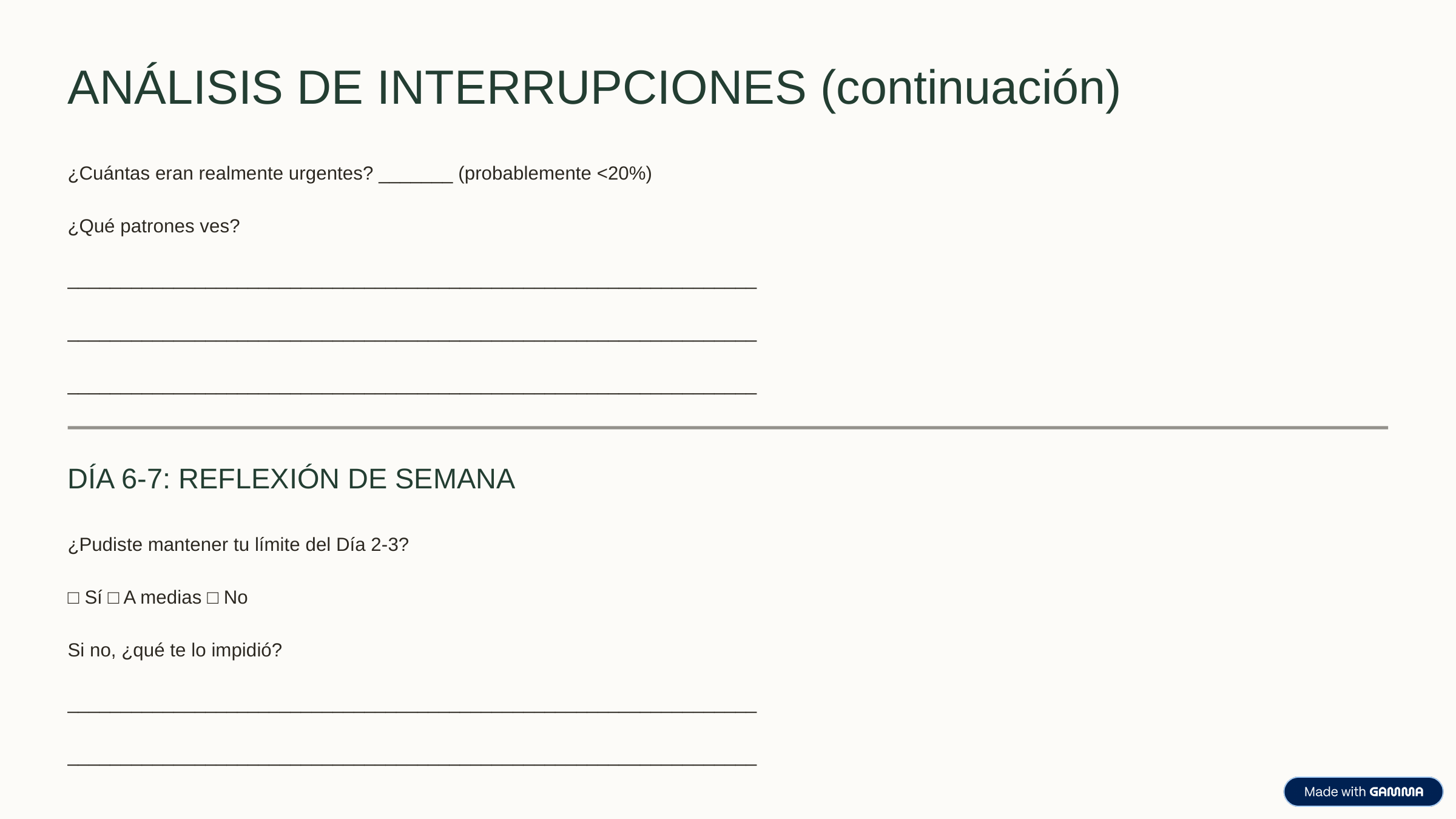

ANÁLISIS DE INTERRUPCIONES (continuación)
¿Cuántas eran realmente urgentes? _______ (probablemente <20%)
¿Qué patrones ves?
_________________________________________________________________
_________________________________________________________________
_________________________________________________________________

DÍA 6-7: REFLEXIÓN DE SEMANA
¿Pudiste mantener tu límite del Día 2-3?
□ Sí □ A medias □ No
Si no, ¿qué te lo impidió?
_________________________________________________________________
_________________________________________________________________